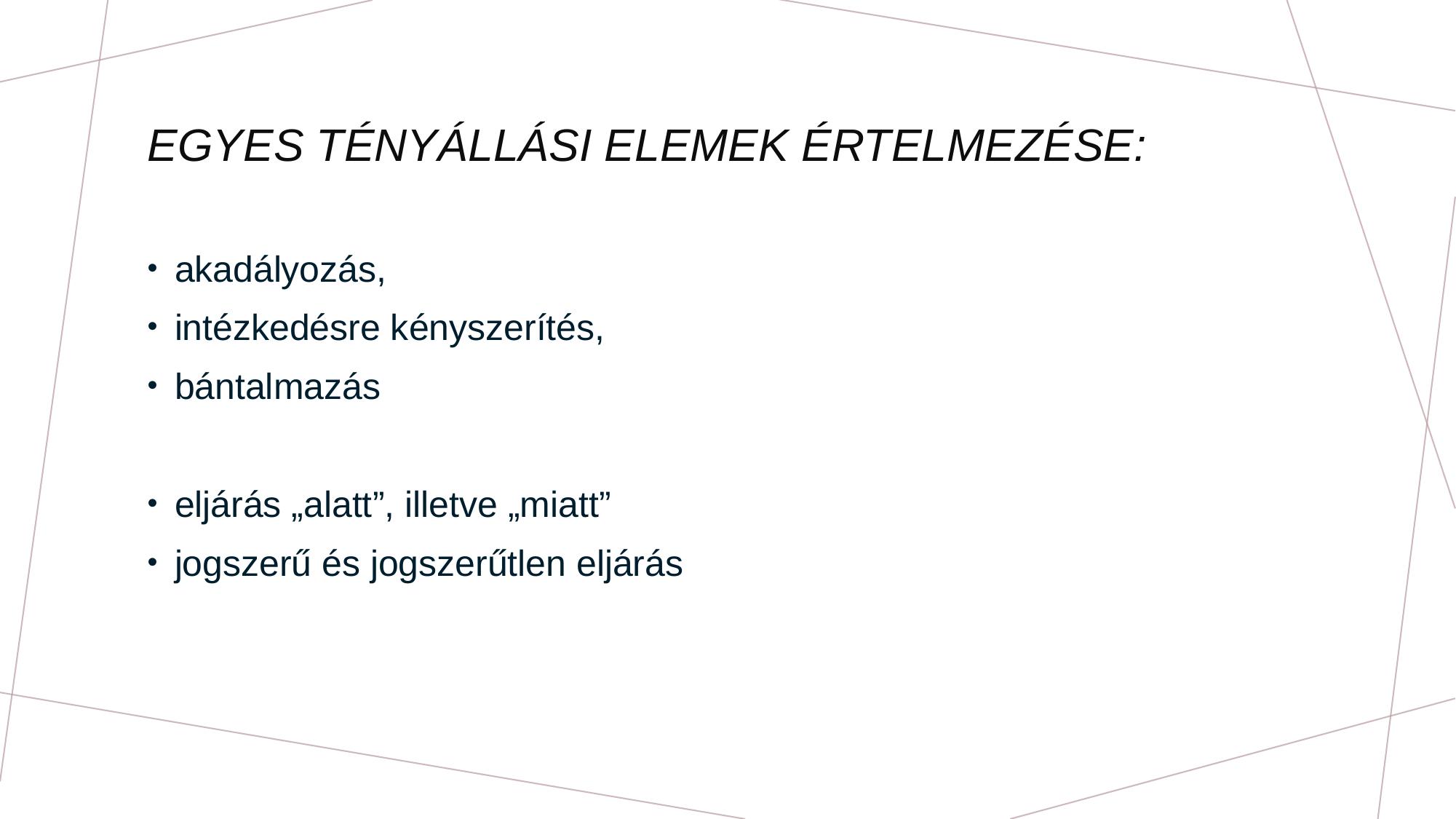

# Egyes tényállási elemek értelmezése:
akadályozás,
intézkedésre kényszerítés,
bántalmazás

eljárás „alatt”, illetve „miatt”
jogszerű és jogszerűtlen eljárás